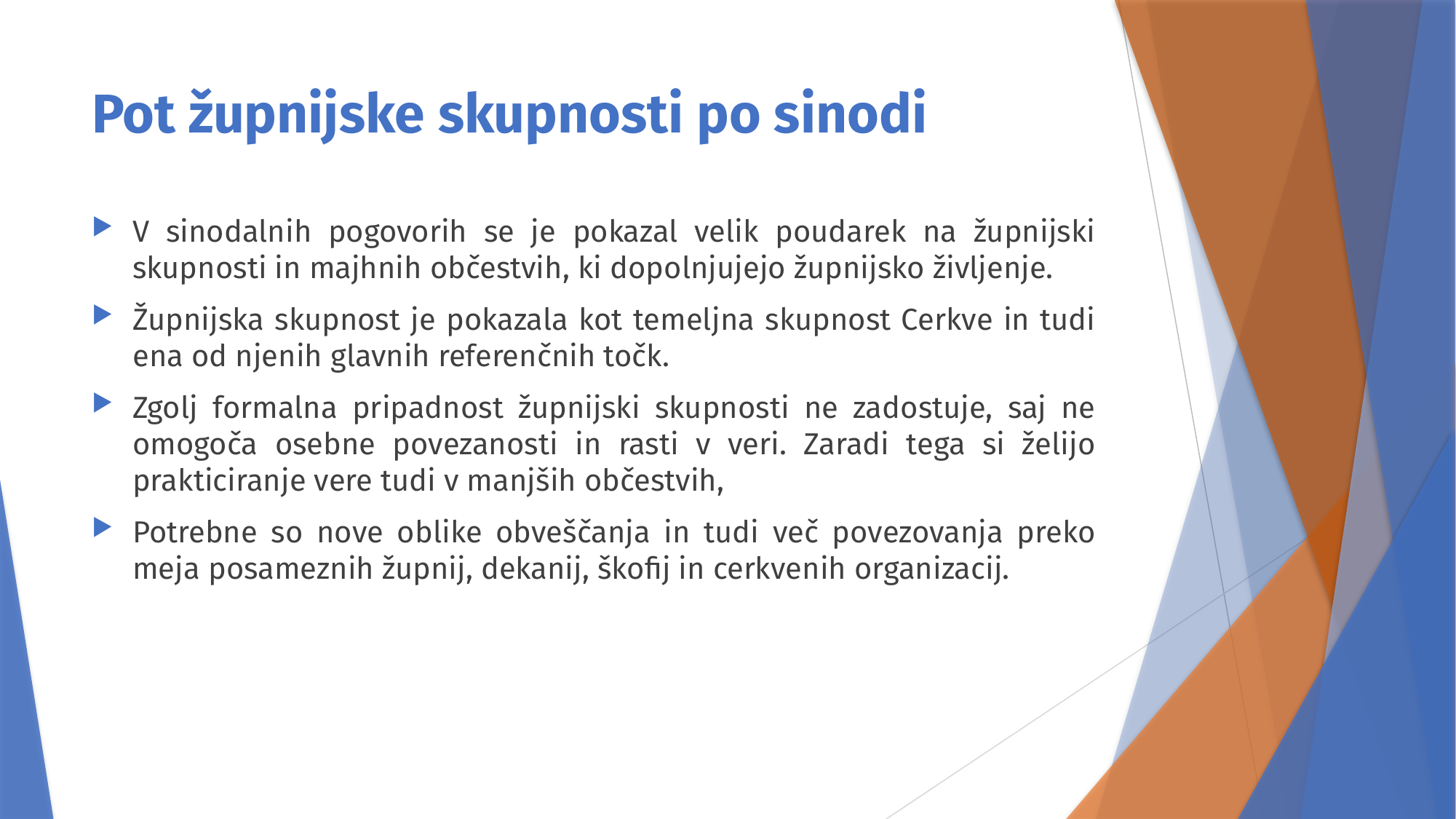

# Pot župnijske skupnosti po sinodi
V sinodalnih pogovorih se je pokazal velik poudarek na župnijski skupnosti in majhnih občestvih, ki dopolnjujejo župnijsko življenje.
Župnijska skupnost je pokazala kot temeljna skupnost Cerkve in tudi ena od njenih glavnih referenčnih točk.
Zgolj formalna pripadnost župnijski skupnosti ne zadostuje, saj ne omogoča osebne povezanosti in rasti v veri. Zaradi tega si želijo prakticiranje vere tudi v manjših občestvih,
Potrebne so nove oblike obveščanja in tudi več povezovanja preko meja posameznih župnij, dekanij, škofij in cerkvenih organizacij.